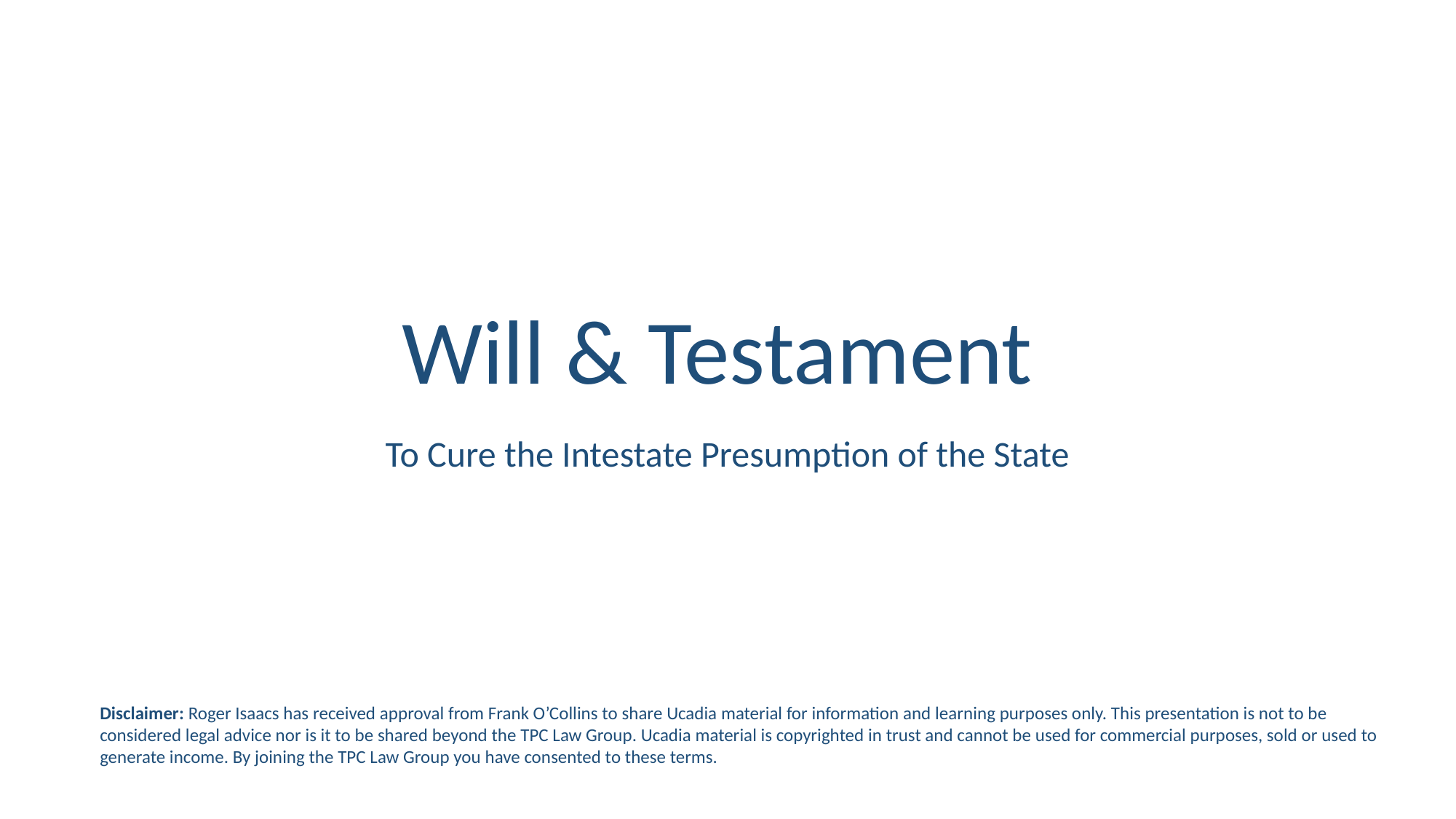

# Will & Testament
To Cure the Intestate Presumption of the State
Disclaimer: Roger Isaacs has received approval from Frank O’Collins to share Ucadia material for information and learning purposes only. This presentation is not to be considered legal advice nor is it to be shared beyond the TPC Law Group. Ucadia material is copyrighted in trust and cannot be used for commercial purposes, sold or used to generate income. By joining the TPC Law Group you have consented to these terms.